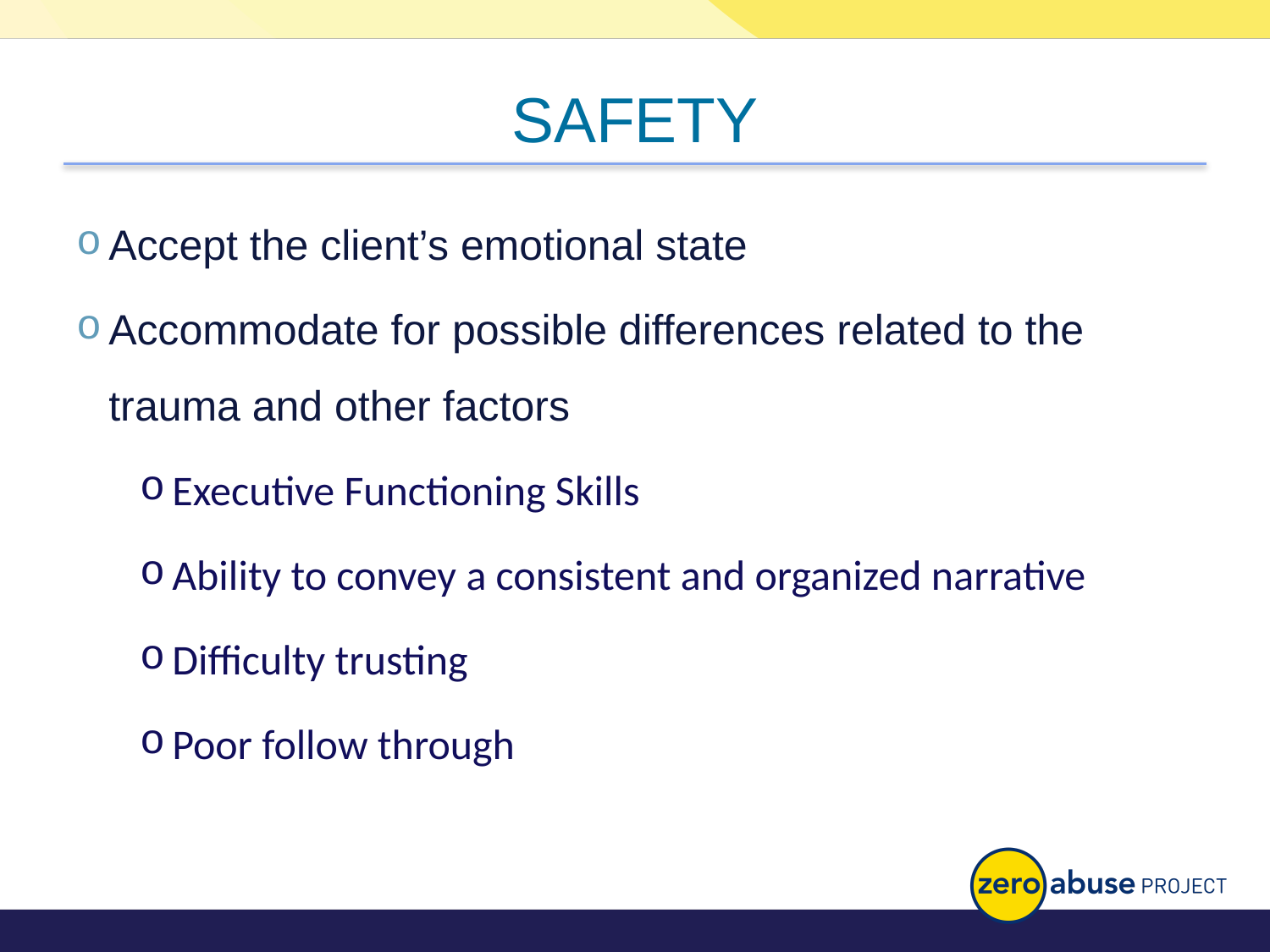

# SAFETY
Accept the client’s emotional state
Accommodate for possible differences related to the trauma and other factors
Executive Functioning Skills
Ability to convey a consistent and organized narrative
Difficulty trusting
Poor follow through